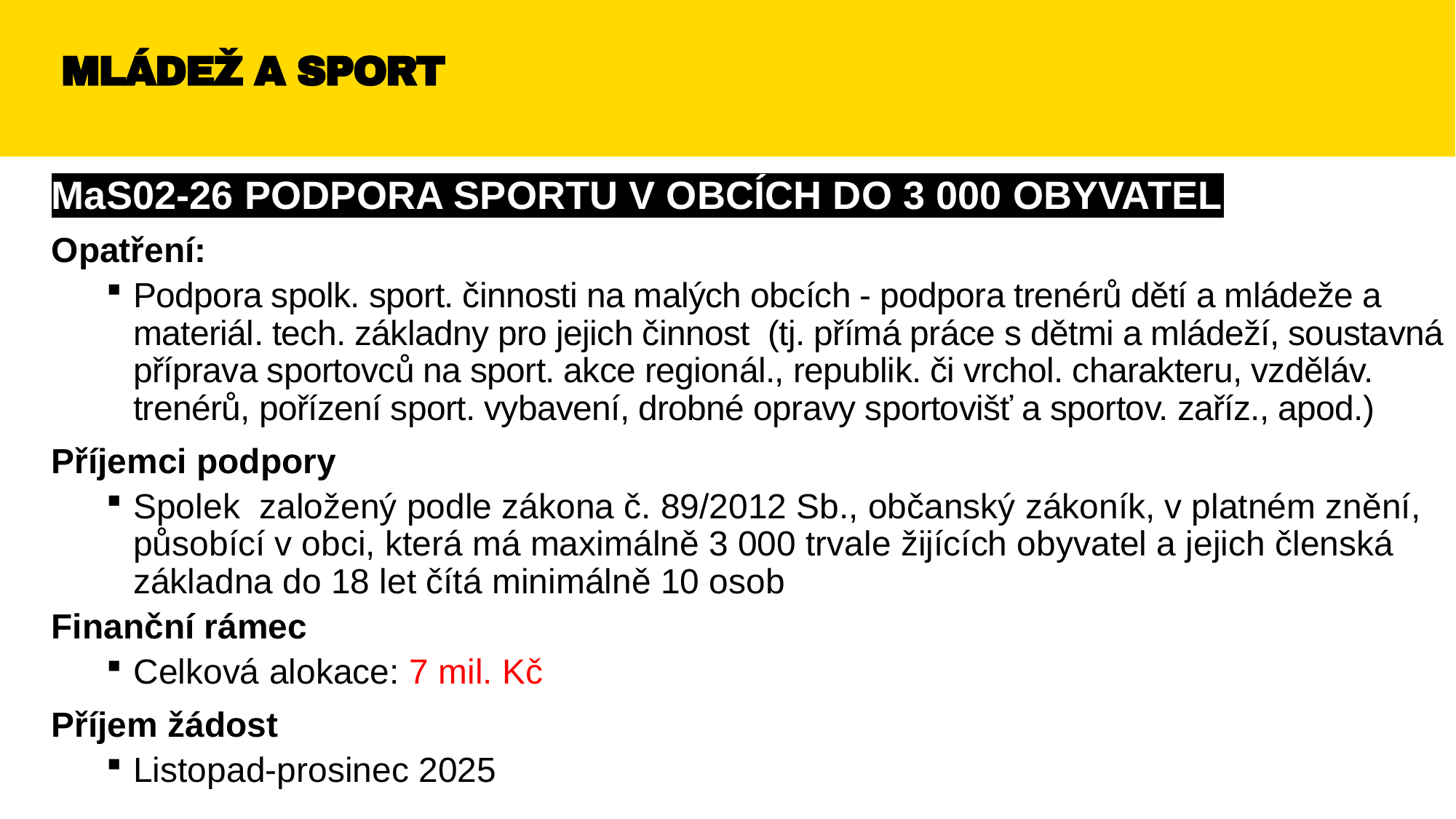

# MLÁDEŽ A SPORT
MaS02-26 PODPORA SPORTU V OBCÍCH DO 3 000 OBYVATEL
Opatření:
Podpora spolk. sport. činnosti na malých obcích - podpora trenérů dětí a mládeže a materiál. tech. základny pro jejich činnost  (tj. přímá práce s dětmi a mládeží, soustavná příprava sportovců na sport. akce regionál., republik. či vrchol. charakteru, vzděláv. trenérů, pořízení sport. vybavení, drobné opravy sportovišť a sportov. zaříz., apod.)
Příjemci podpory
Spolek  založený podle zákona č. 89/2012 Sb., občanský zákoník, v platném znění, působící v obci, která má maximálně 3 000 trvale žijících obyvatel a jejich členská základna do 18 let čítá minimálně 10 osob
Finanční rámec
Celková alokace: 7 mil. Kč
Příjem žádost
Listopad-prosinec 2025